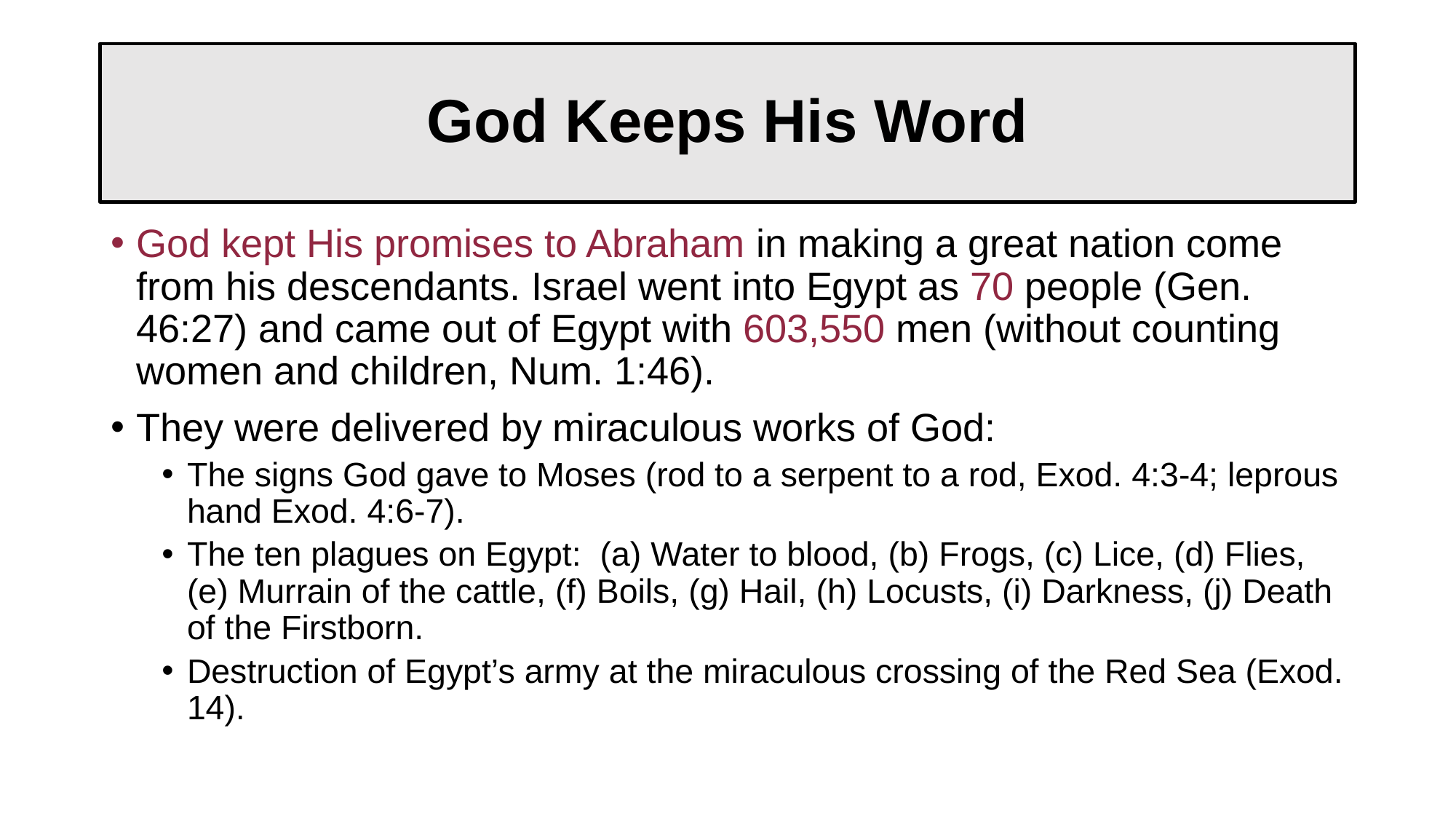

# God Keeps His Word
God kept His promises to Abraham in making a great nation come from his descendants. Israel went into Egypt as 70 people (Gen. 46:27) and came out of Egypt with 603,550 men (without counting women and children, Num. 1:46).
They were delivered by miraculous works of God:
The signs God gave to Moses (rod to a serpent to a rod, Exod. 4:3-4; leprous hand Exod. 4:6-7).
The ten plagues on Egypt:  (a) Water to blood, (b) Frogs, (c) Lice, (d) Flies, (e) Murrain of the cattle, (f) Boils, (g) Hail, (h) Locusts, (i) Darkness, (j) Death of the Firstborn.
Destruction of Egypt’s army at the miraculous crossing of the Red Sea (Exod. 14).